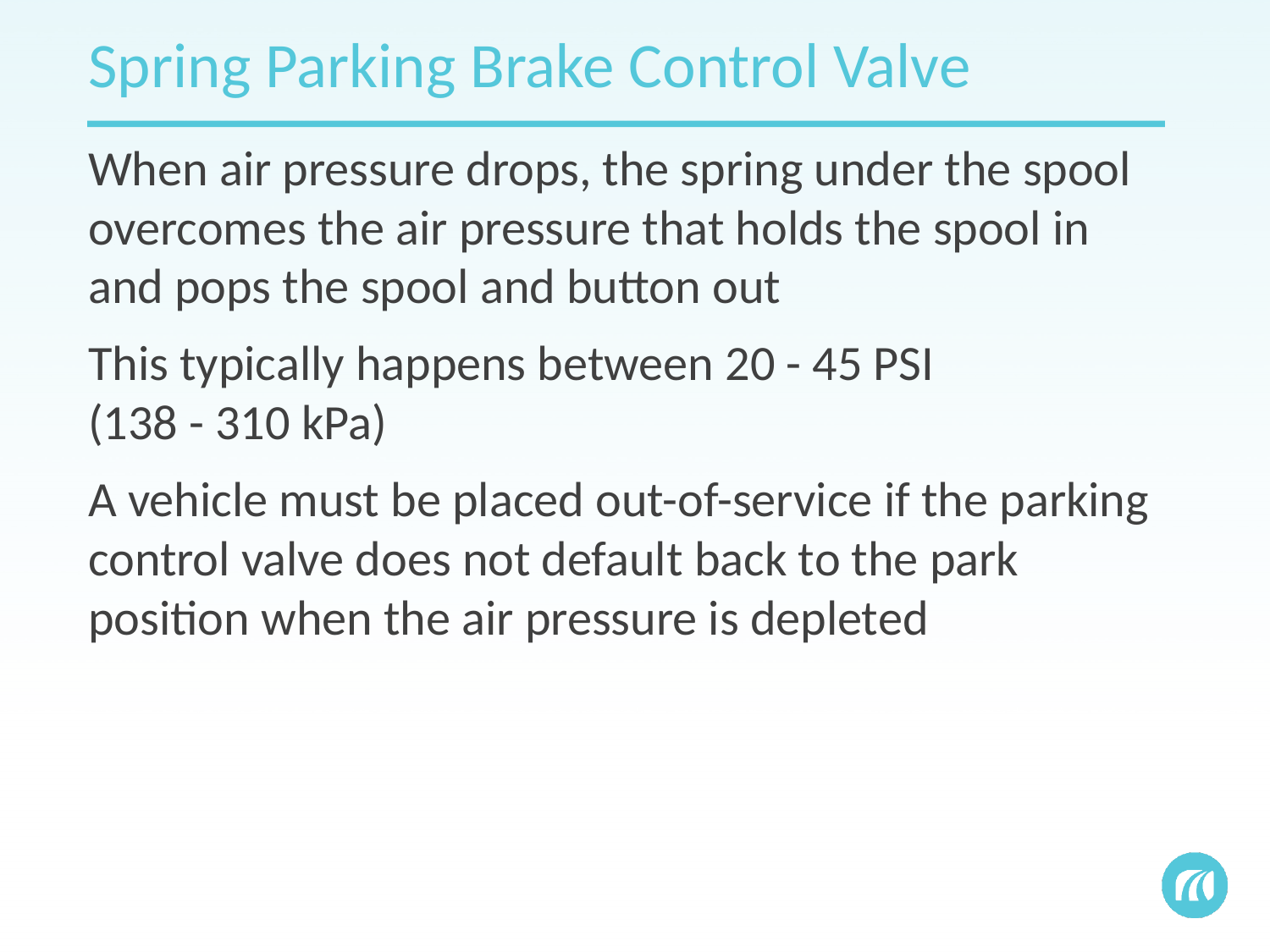

# Spring Parking Brake Control Valve
When air pressure drops, the spring under the spool overcomes the air pressure that holds the spool in and pops the spool and button out
This typically happens between 20 - 45 PSI
(138 - 310 kPa)
A vehicle must be placed out-of-service if the parking control valve does not default back to the park position when the air pressure is depleted